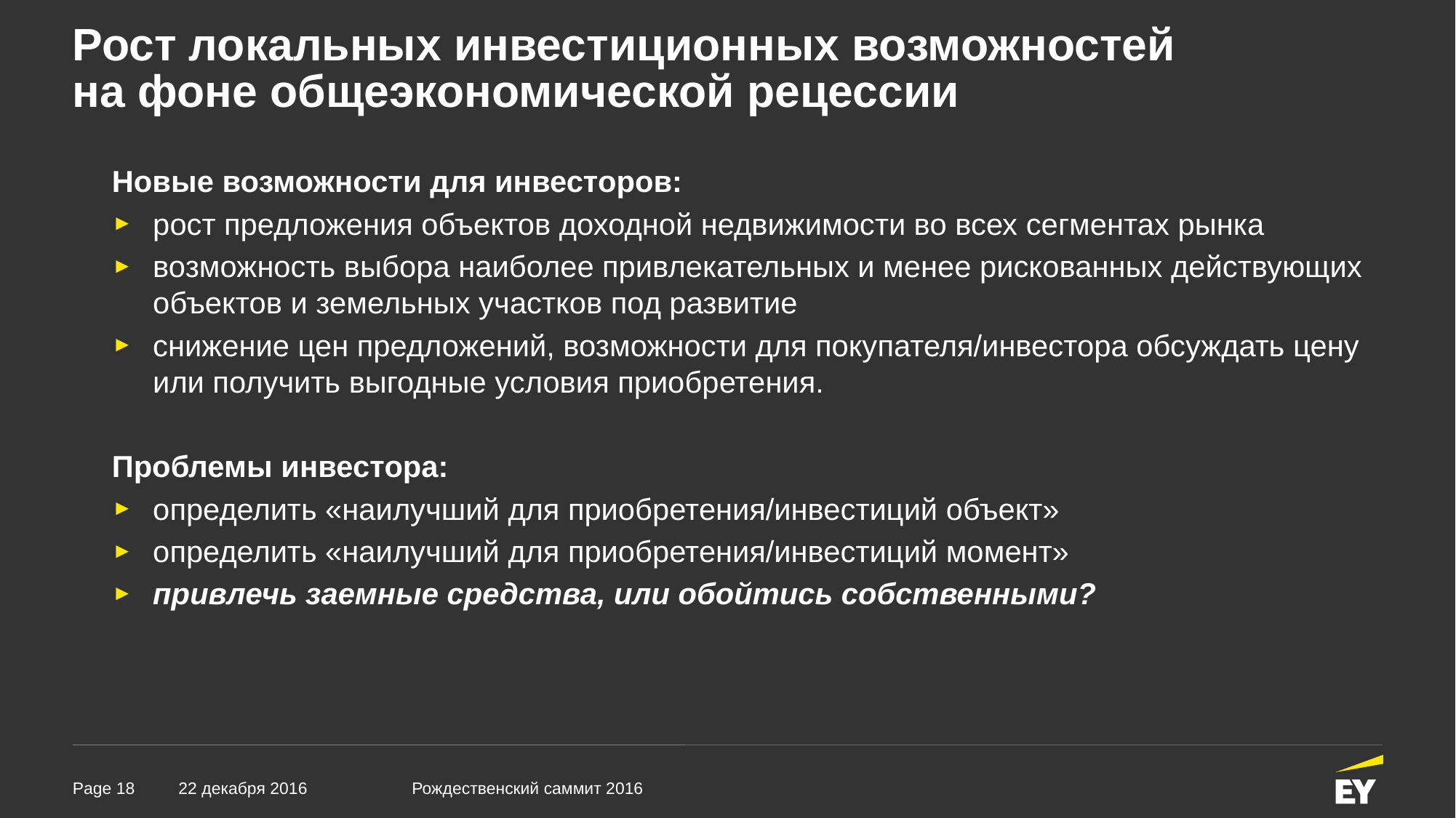

# Рост локальных инвестиционных возможностей на фоне общеэкономической рецессии
Новые возможности для инвесторов:
рост предложения объектов доходной недвижимости во всех сегментах рынка
возможность выбора наиболее привлекательных и менее рискованных действующих объектов и земельных участков под развитие
снижение цен предложений, возможности для покупателя/инвестора обсуждать цену или получить выгодные условия приобретения.

Проблемы инвестора:
определить «наилучший для приобретения/инвестиций объект»
определить «наилучший для приобретения/инвестиций момент»
привлечь заемные средства, или обойтись собственными?

22 декабря 2016
Рождественский саммит 2016